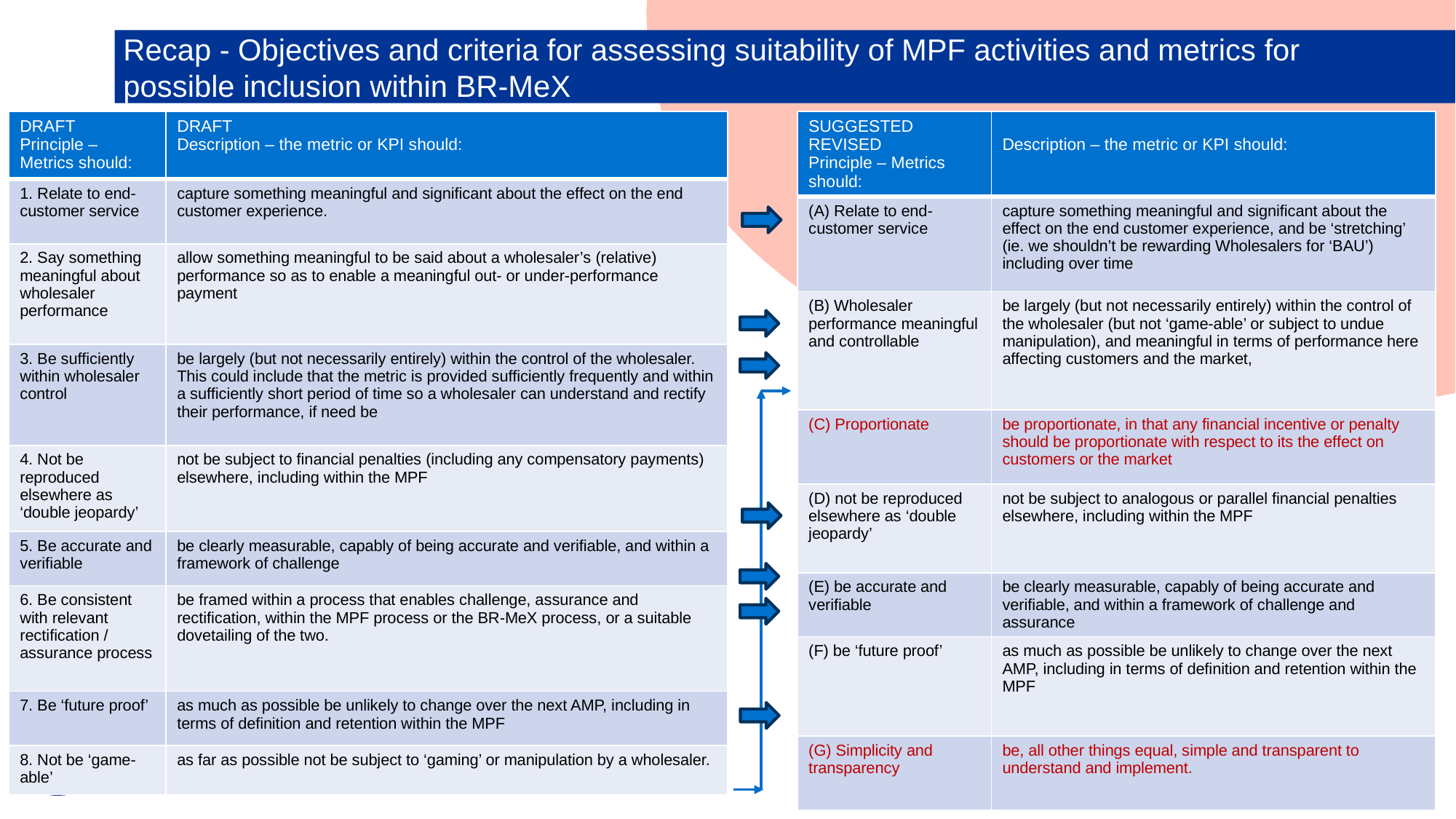

Recap - Objectives and criteria for assessing suitability of MPF activities and metrics for possible inclusion within BR-MeX
| SUGGESTED REVISED Principle – Metrics should: | Description – the metric or KPI should: |
| --- | --- |
| (A) Relate to end-customer service | capture something meaningful and significant about the effect on the end customer experience, and be ‘stretching’ (ie. we shouldn’t be rewarding Wholesalers for ‘BAU’) including over time |
| (B) Wholesaler performance meaningful and controllable | be largely (but not necessarily entirely) within the control of the wholesaler (but not ‘game-able’ or subject to undue manipulation), and meaningful in terms of performance here affecting customers and the market, |
| (C) Proportionate | be proportionate, in that any financial incentive or penalty should be proportionate with respect to its the effect on customers or the market |
| (D) not be reproduced elsewhere as ‘double jeopardy’ | not be subject to analogous or parallel financial penalties elsewhere, including within the MPF |
| (E) be accurate and verifiable | be clearly measurable, capably of being accurate and verifiable, and within a framework of challenge and assurance |
| (F) be ‘future proof’ | as much as possible be unlikely to change over the next AMP, including in terms of definition and retention within the MPF |
| (G) Simplicity and transparency | be, all other things equal, simple and transparent to understand and implement. |
| DRAFT Principle – Metrics should: | DRAFT Description – the metric or KPI should: |
| --- | --- |
| 1. Relate to end-customer service | capture something meaningful and significant about the effect on the end customer experience. |
| 2. Say something meaningful about wholesaler performance | allow something meaningful to be said about a wholesaler’s (relative) performance so as to enable a meaningful out- or under-performance payment |
| 3. Be sufficiently within wholesaler control | be largely (but not necessarily entirely) within the control of the wholesaler. This could include that the metric is provided sufficiently frequently and within a sufficiently short period of time so a wholesaler can understand and rectify their performance, if need be |
| 4. Not be reproduced elsewhere as ‘double jeopardy’ | not be subject to financial penalties (including any compensatory payments) elsewhere, including within the MPF |
| 5. Be accurate and verifiable | be clearly measurable, capably of being accurate and verifiable, and within a framework of challenge |
| 6. Be consistent with relevant rectification / assurance process | be framed within a process that enables challenge, assurance and rectification, within the MPF process or the BR-MeX process, or a suitable dovetailing of the two. |
| 7. Be ‘future proof’ | as much as possible be unlikely to change over the next AMP, including in terms of definition and retention within the MPF |
| 8. Not be ‘game-able’ | as far as possible not be subject to ‘gaming’ or manipulation by a wholesaler. |